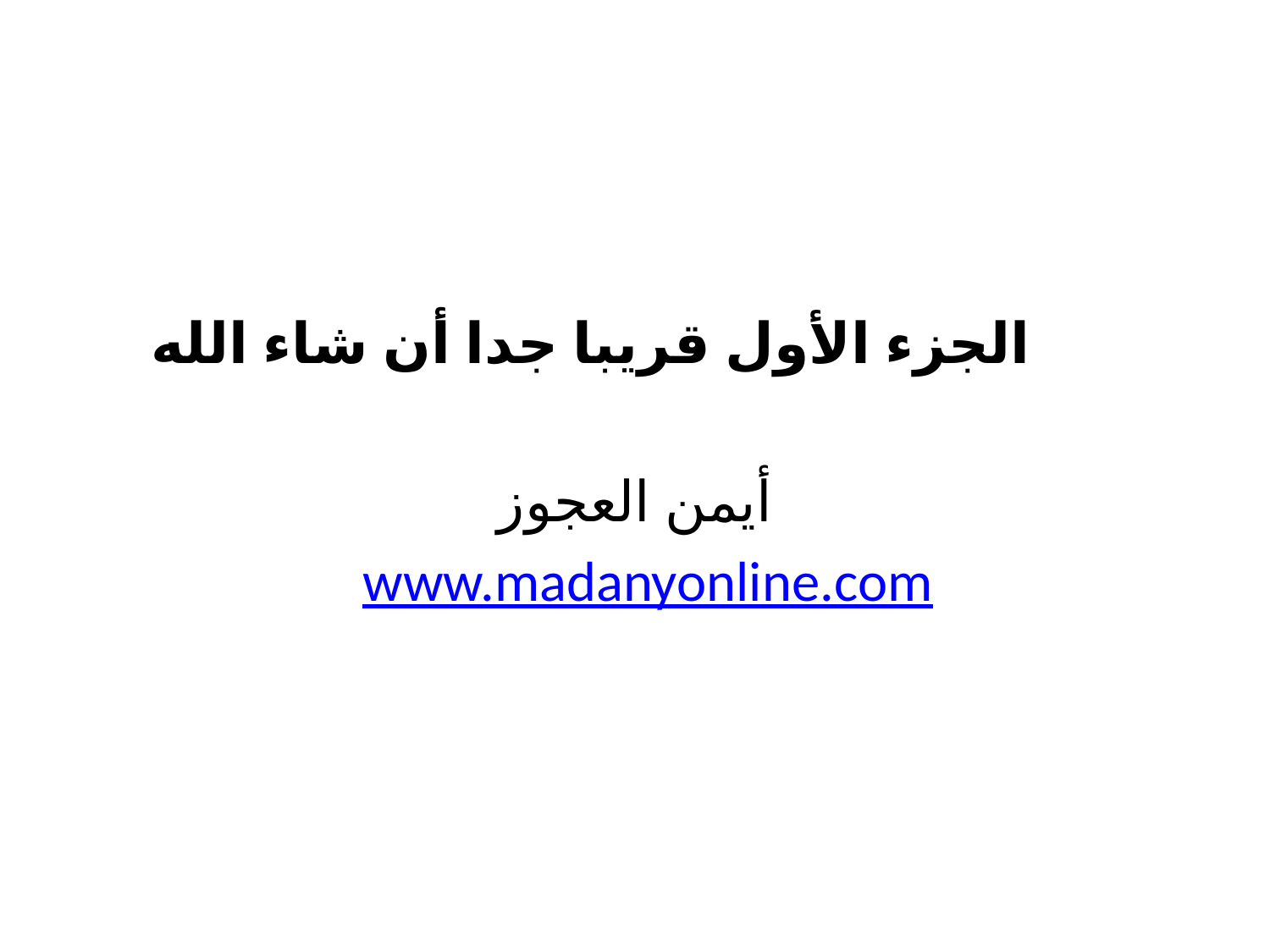

الجزء الأول قريبا جدا أن شاء الله

أيمن العجوز
  www.madanyonline.com